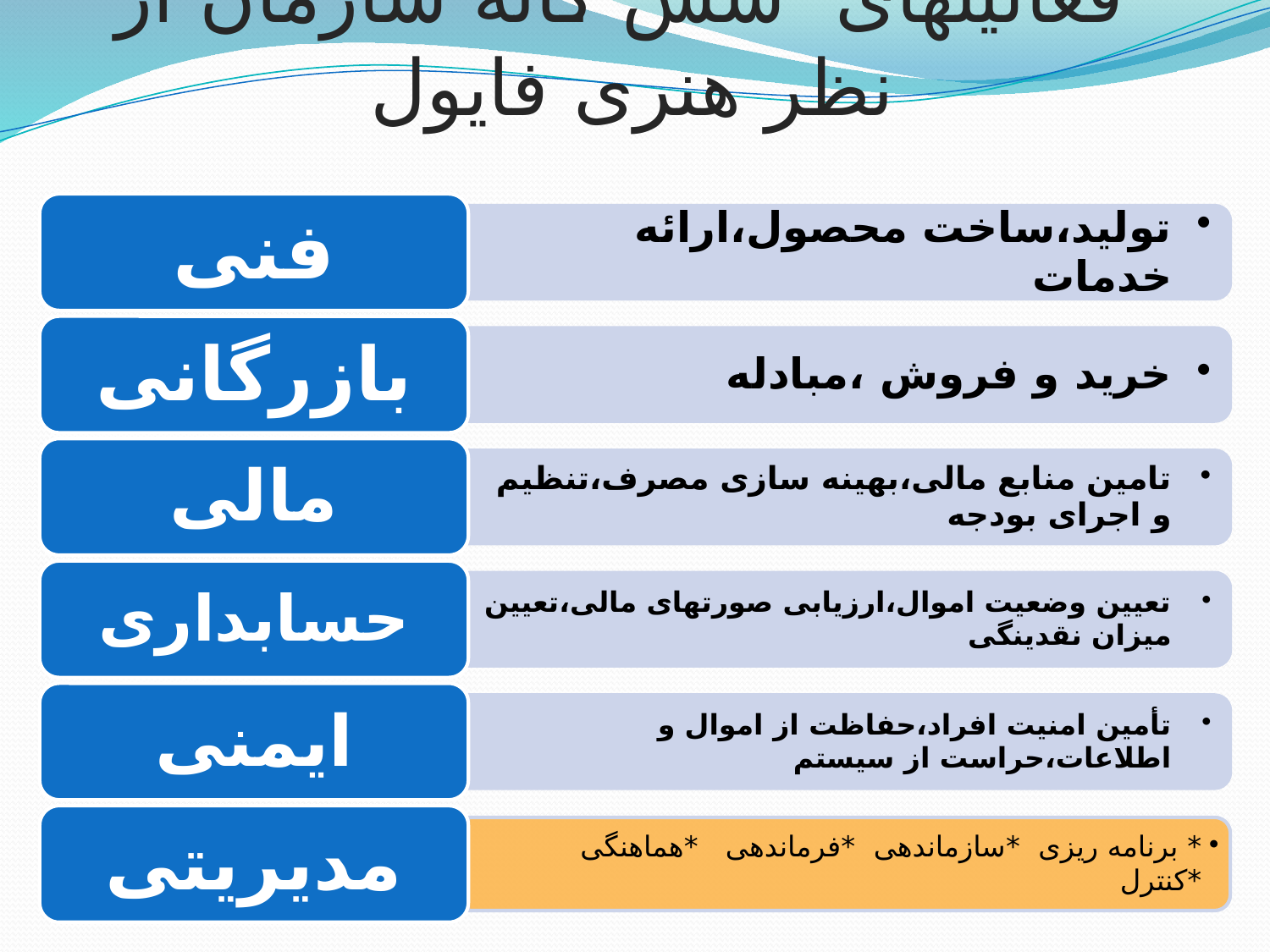

فعالیتهای  شش گانه سازمان از نظر هنری فایول
فنی
تولید،ساخت محصول،ارائه خدمات
بازرگانی
خرید و فروش ،مبادله
مدیریتی
* برنامه ریزی  *سازماندهی  *فرماندهی   *هماهنگی  *کنترل
تامین منابع مالی،بهینه سازی مصرف،تنظیم و اجرای بودجه
مالی
تعیین وضعیت اموال،ارزیابی صورتهای مالی،تعیین میزان نقدینگی
حسابداری
ایمنی